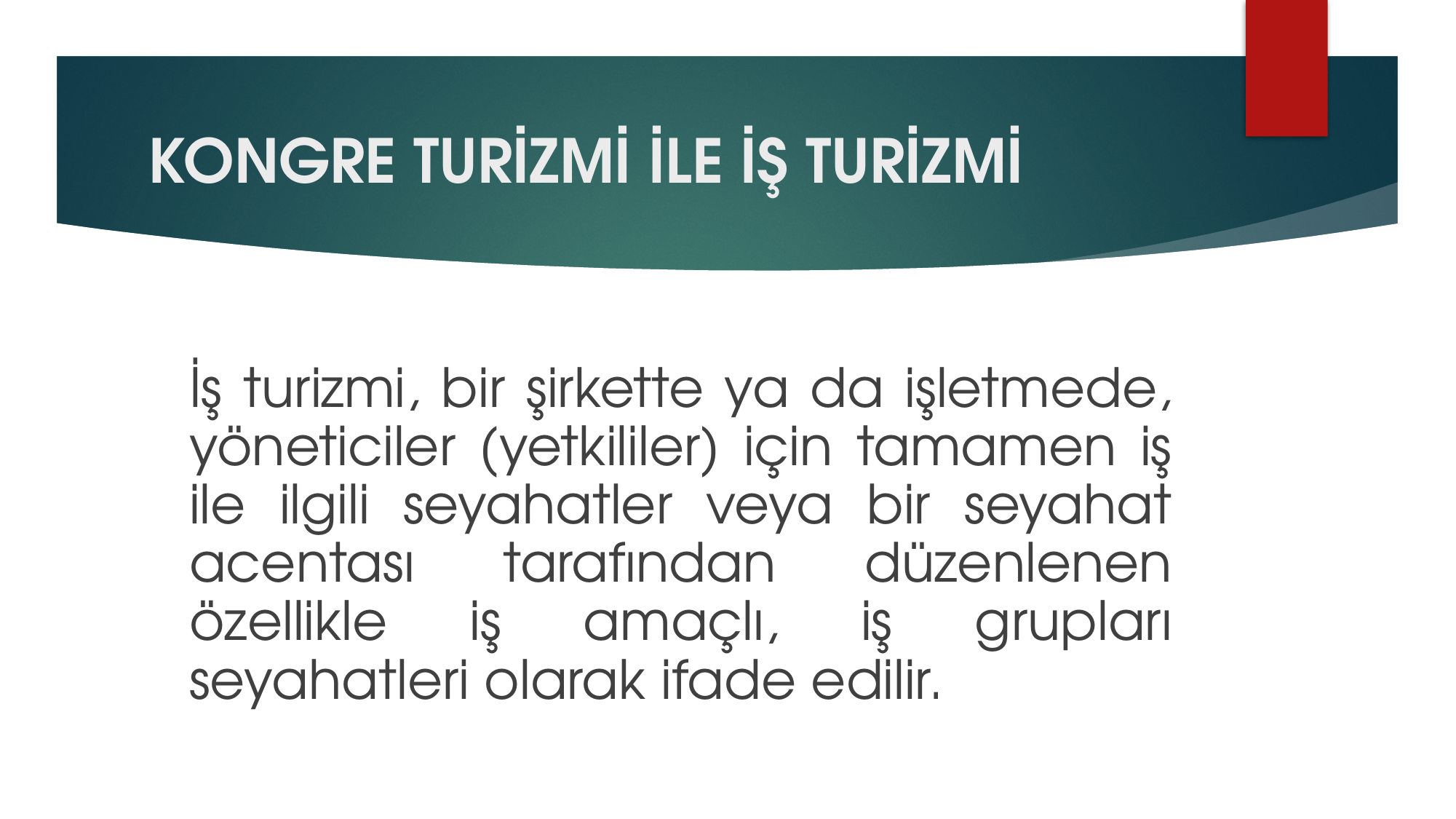

# KONGRE TURİZMİ İLE İŞ TURİZMİ

		İş turizmi, bir şirkette ya da işletmede, yöneticiler (yetkililer) için tamamen iş ile ilgili seyahatler veya bir seyahat acentası tarafından düzenlenen özellikle iş amaçlı, iş grupları seyahatleri olarak ifade edilir.